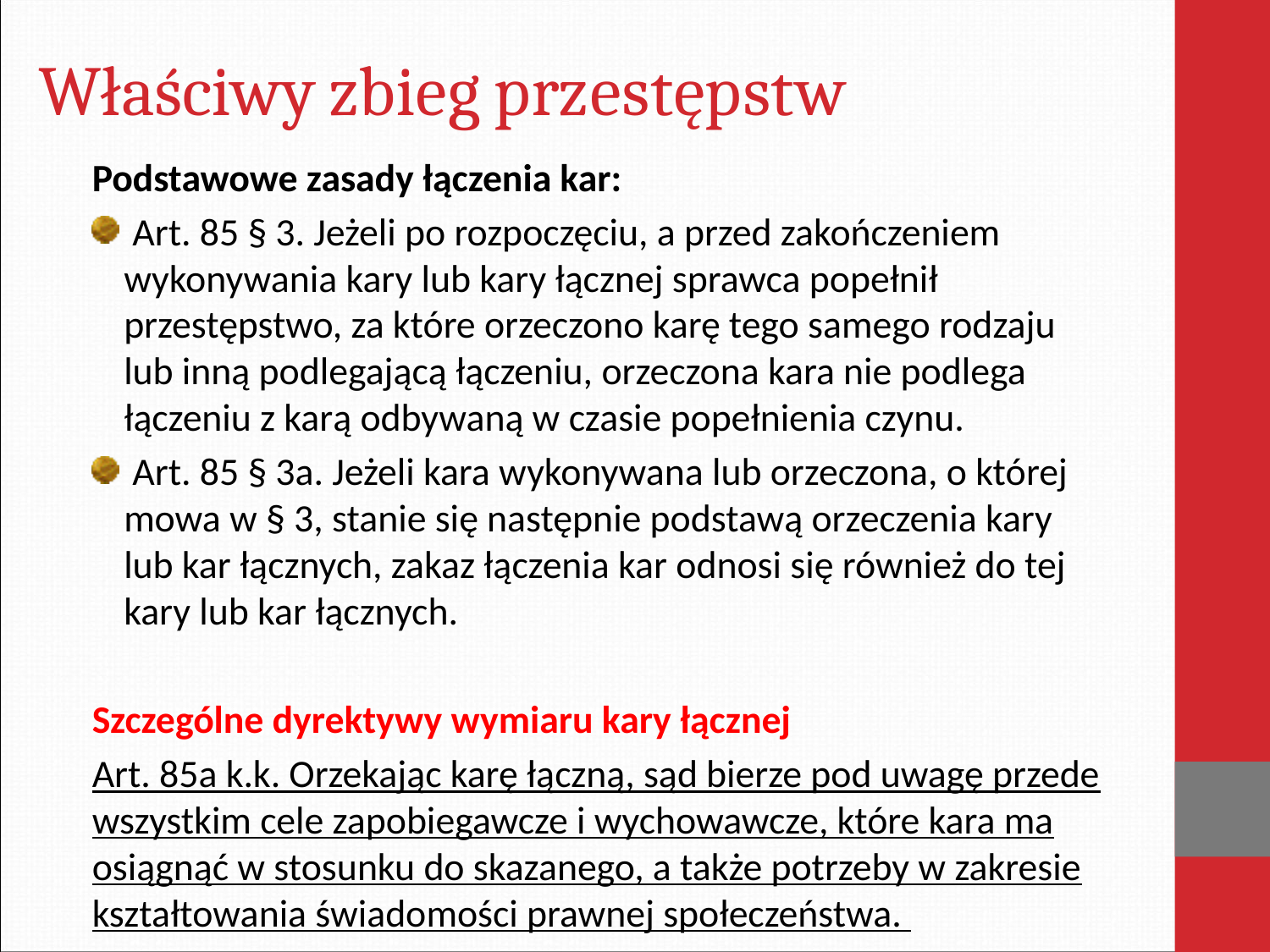

# Właściwy zbieg przestępstw
Podstawowe zasady łączenia kar:
 Art. 85 § 3. Jeżeli po rozpoczęciu, a przed zakończeniem wykonywania kary lub kary łącznej sprawca popełnił przestępstwo, za które orzeczono karę tego samego rodzaju lub inną podlegającą łączeniu, orzeczona kara nie podlega łączeniu z karą odbywaną w czasie popełnienia czynu.
 Art. 85 § 3a. Jeżeli kara wykonywana lub orzeczona, o której mowa w § 3, stanie się następnie podstawą orzeczenia kary lub kar łącznych, zakaz łączenia kar odnosi się również do tej kary lub kar łącznych.

Szczególne dyrektywy wymiaru kary łącznej
Art. 85a k.k. Orzekając karę łączną, sąd bierze pod uwagę przede wszystkim cele zapobiegawcze i wychowawcze, które kara ma osiągnąć w stosunku do skazanego, a także potrzeby w zakresie kształtowania świadomości prawnej społeczeństwa.